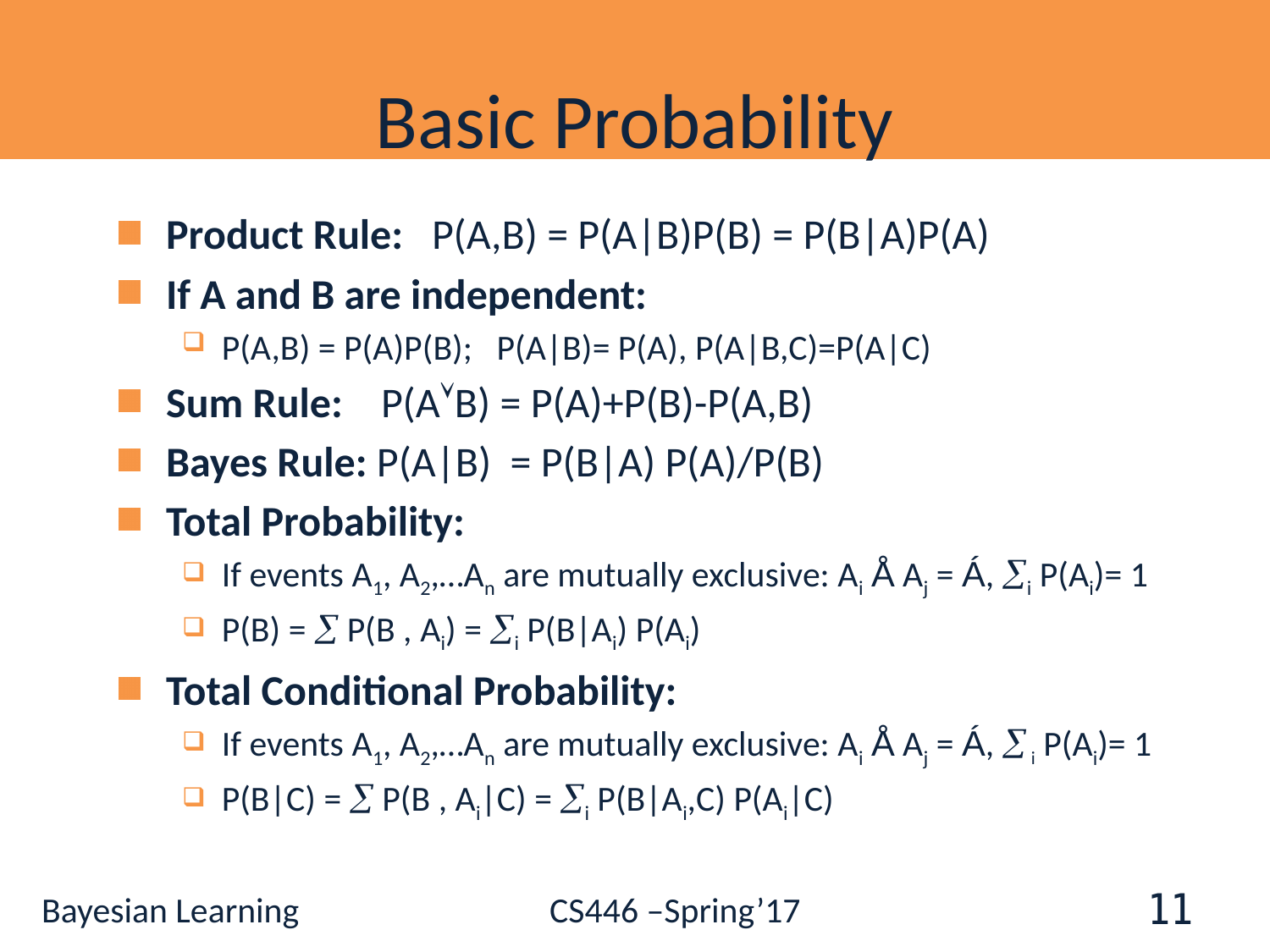

# Basic Probability
Product Rule:   P(A,B) = P(A|B)P(B) = P(B|A)P(A)
If A and B are independent:
P(A,B) = P(A)P(B);   P(A|B)= P(A), P(A|B,C)=P(A|C)
Sum Rule:    P(A∨B) = P(A)+P(B)-P(A,B)
Bayes Rule: P(A|B)  = P(B|A) P(A)/P(B)
Total Probability:
If events A1, A2,…An are mutually exclusive: Ai Å Aj = Á, ∑i P(Ai)= 1
P(B) = ∑ P(B , Ai) = ∑i P(B|Ai) P(Ai)
Total Conditional Probability:
If events A1, A2,…An are mutually exclusive: Ai Å Aj = Á, ∑ i P(Ai)= 1
P(B|C) = ∑ P(B , Ai|C) = ∑i P(B|Ai,C) P(Ai|C)

11